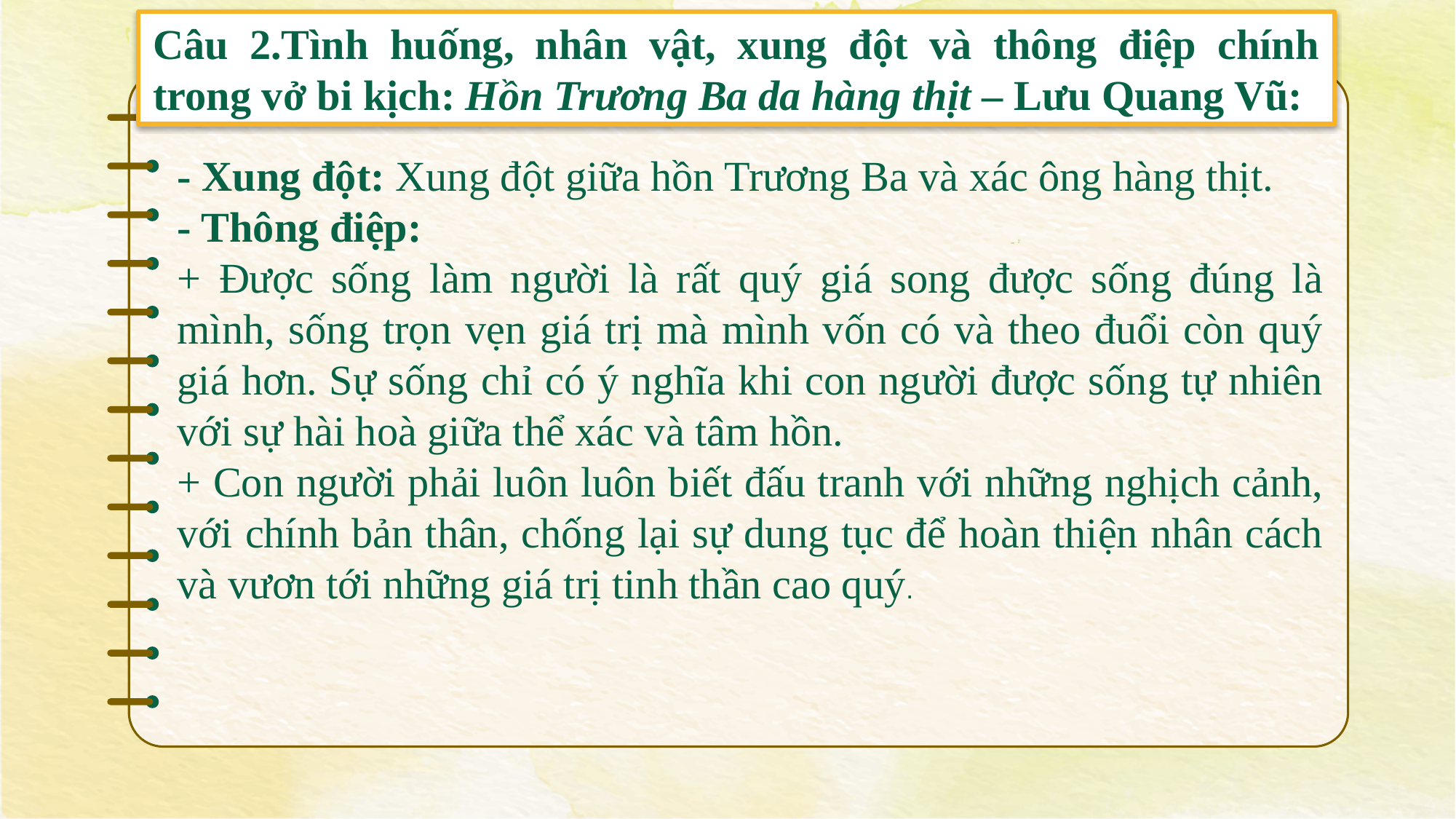

Câu 2.Tình huống, nhân vật, xung đột và thông điệp chính trong vở bi kịch: Hồn Trương Ba da hàng thịt – Lưu Quang Vũ:
- Xung đột: Xung đột giữa hồn Trương Ba và xác ông hàng thịt.
- Thông điệp:
+ Được sống làm người là rất quý giá song được sống đúng là mình, sống trọn vẹn giá trị mà mình vốn có và theo đuổi còn quý giá hơn. Sự sống chỉ có ý nghĩa khi con người được sống tự nhiên với sự hài hoà giữa thể xác và tâm hồn.
+ Con người phải luôn luôn biết đấu tranh với những nghịch cảnh, với chính bản thân, chống lại sự dung tục để hoàn thiện nhân cách và vươn tới những giá trị tinh thần cao quý.